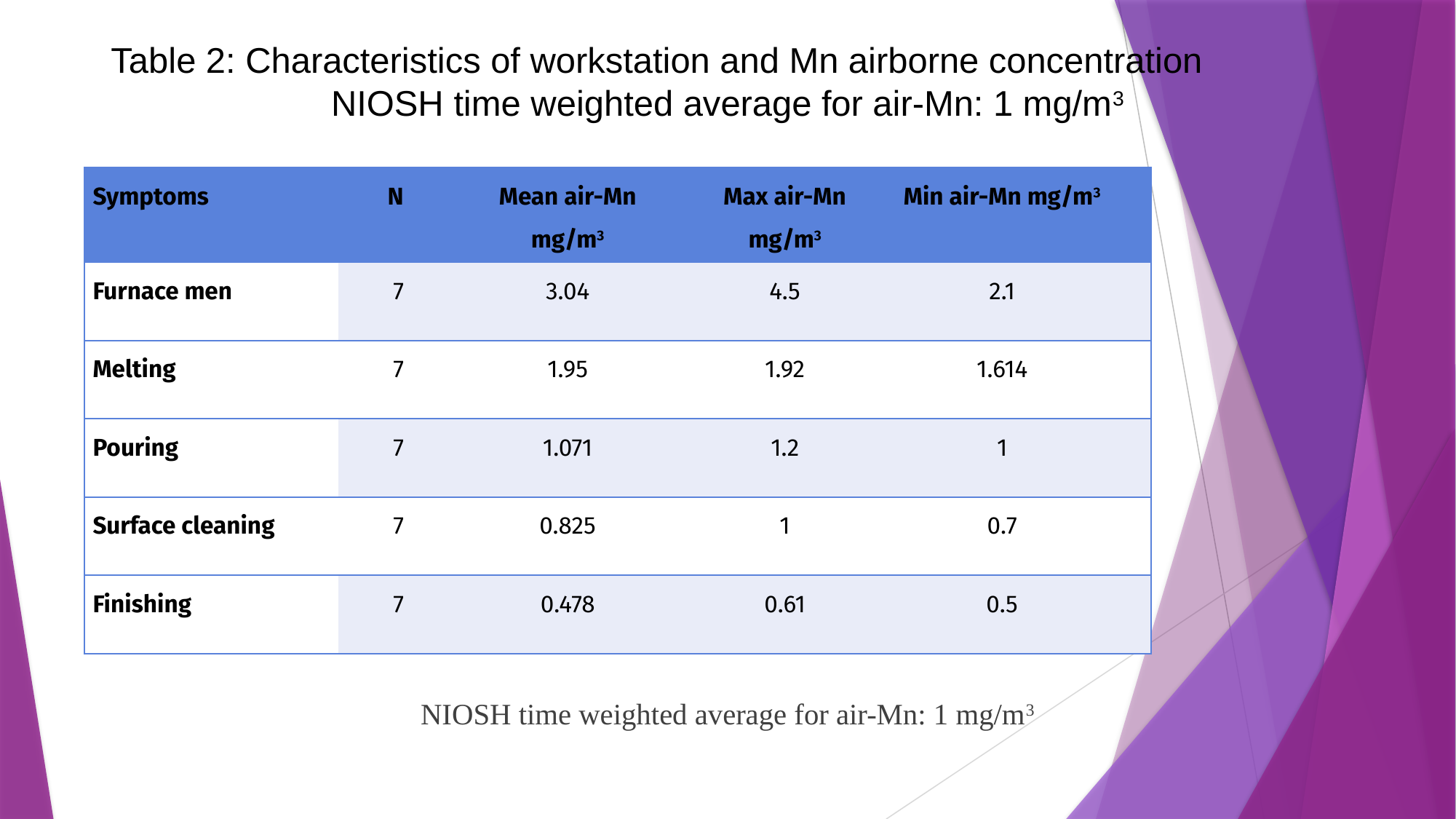

Table 2: Characteristics of workstation and Mn airborne concentration
NIOSH time weighted average for air-Mn: 1 mg/m3

NIOSH time weighted average for air-Mn: 1 mg/m3

| Symptoms | N | Mean air-Mn mg/m3 | Max air-Mn mg/m3 | Min air-Mn mg/m3 |  |
| --- | --- | --- | --- | --- | --- |
| Furnace men | 7 | 3.04 | 4.5 | 2.1 |  |
| Melting | 7 | 1.95 | 1.92 | 1.614 |  |
| Pouring | 7 | 1.071 | 1.2 | 1 |  |
| Surface cleaning | 7 | 0.825 | 1 | 0.7 |  |
| Finishing | 7 | 0.478 | 0.61 | 0.5 |  |